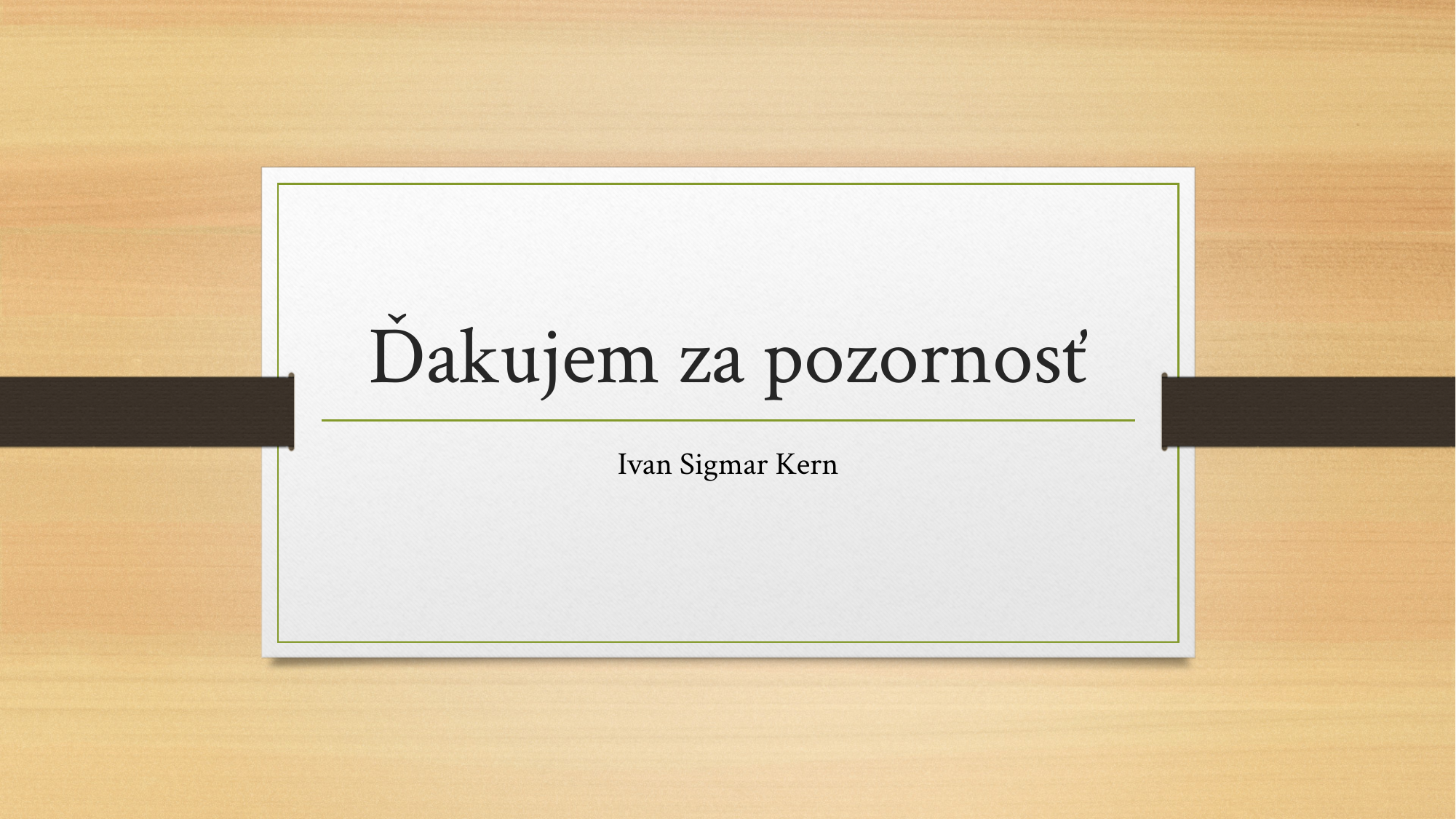

# Ďakujem za pozornosť
Ivan Sigmar Kern